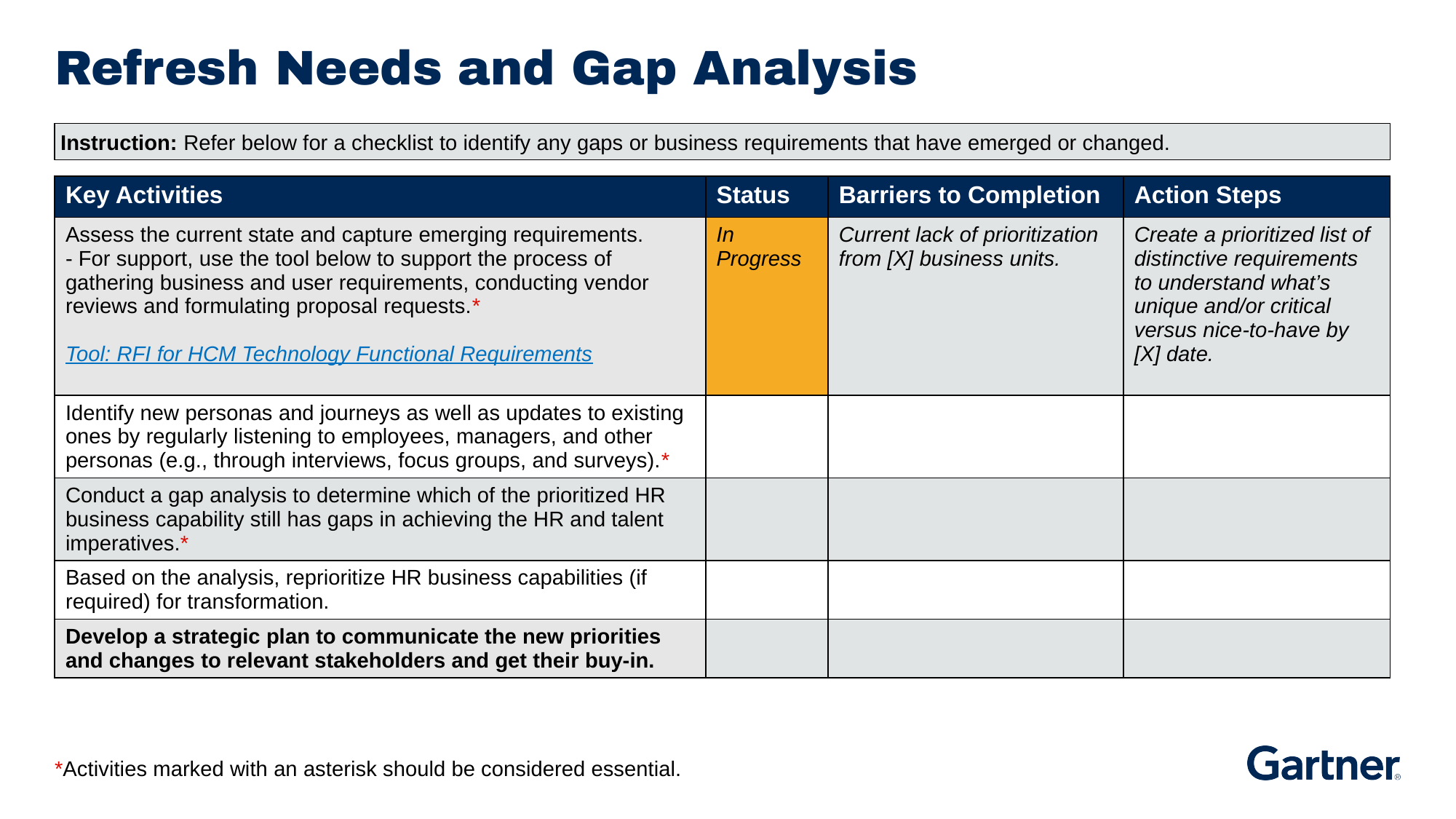

# Refresh Needs and Gap Analysis
 Instruction: Refer below for a checklist to identify any gaps or business requirements that have emerged or changed.
| Key Activities | Status | Barriers to Completion | Action Steps |
| --- | --- | --- | --- |
| Assess the current state and capture emerging requirements. - For support, use the tool below to support the process of gathering business and user requirements, conducting vendor reviews and formulating proposal requests.\* Tool: RFI for HCM Technology Functional Requirements | In Progress | Current lack of prioritization from [X] business units. | Create a prioritized list of distinctive requirements to understand what’s unique and/or critical versus nice-to-have by [X] date. |
| Identify new personas and journeys as well as updates to existing ones by regularly listening to employees, managers, and other personas (e.g., through interviews, focus groups, and surveys).\* |  |  |  |
| Conduct a gap analysis to determine which of the prioritized HR business capability still has gaps in achieving the HR and talent imperatives.\* |  |  |  |
| Based on the analysis, reprioritize HR business capabilities (if required) for transformation. |  |  |  |
| Develop a strategic plan to communicate the new priorities and changes to relevant stakeholders and get their buy-in. |  |  |  |
*Activities marked with an asterisk should be considered essential.